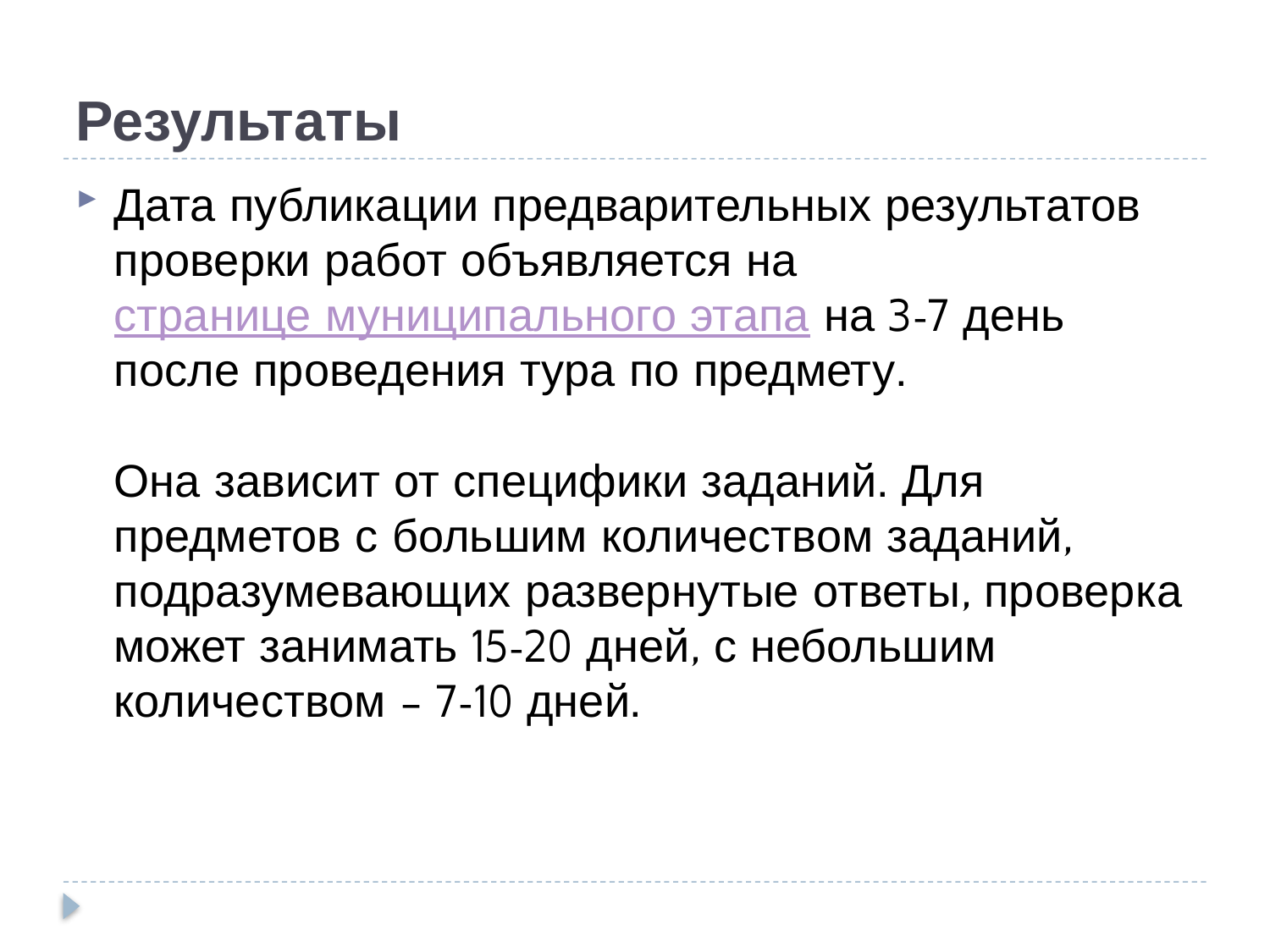

# Результаты
Дата публикации предварительных результатов проверки работ объявляется на странице муниципального этапа на 3-7 день после проведения тура по предмету.
Она зависит от специфики заданий. Для предметов с большим количеством заданий, подразумевающих развернутые ответы, проверка может занимать 15-20 дней, с небольшим количеством – 7-10 дней.